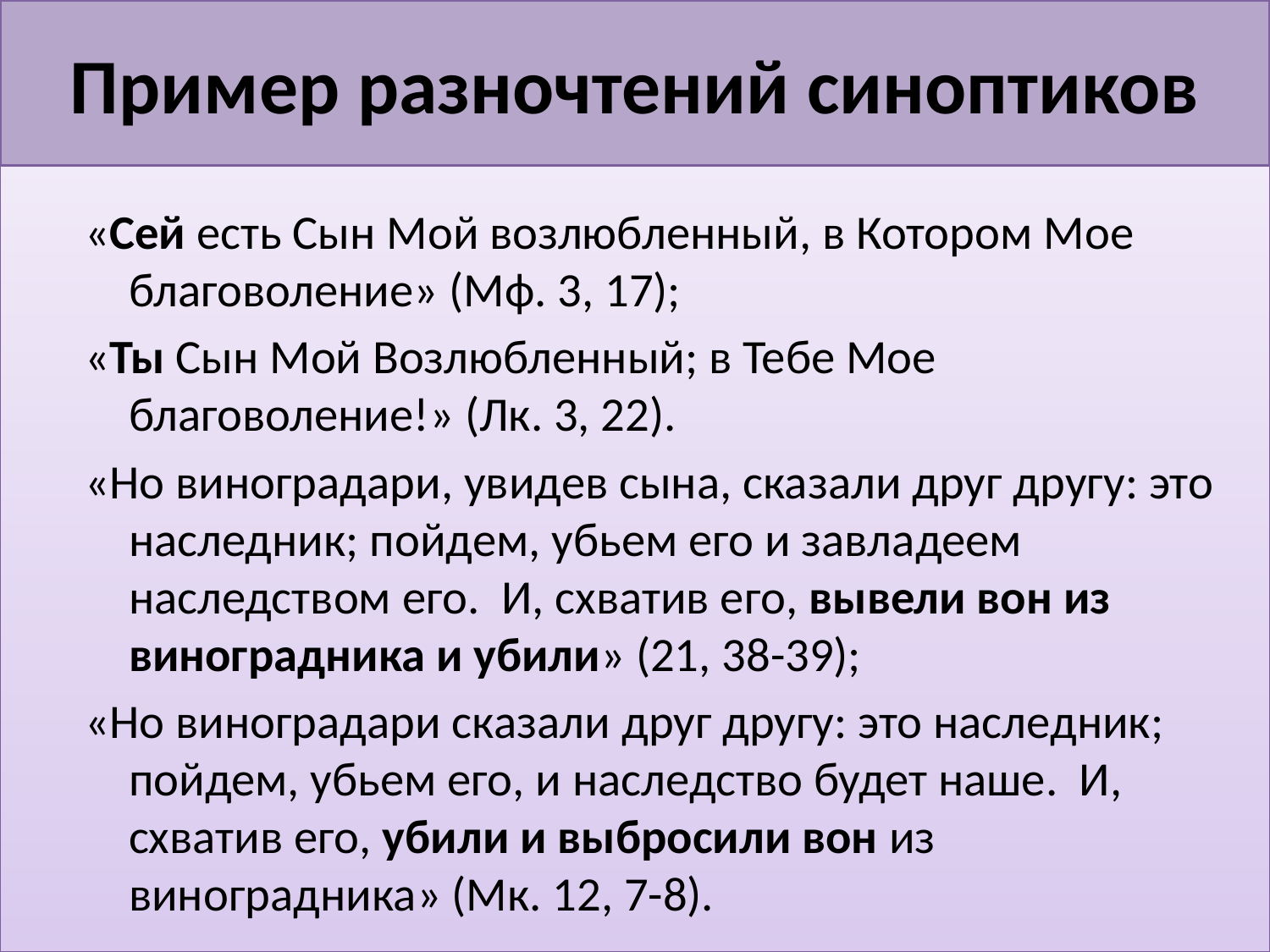

# Пример разночтений синоптиков
«Сей есть Сын Мой возлюбленный, в Котором Мое благоволение» (Мф. 3, 17);
«Ты Сын Мой Возлюбленный; в Тебе Мое благоволение!» (Лк. 3, 22).
«Но виноградари, увидев сына, сказали друг другу: это наследник; пойдем, убьем его и завладеем наследством его.  И, схватив его, вывели вон из виноградника и убили» (21, 38-39);
«Но виноградари сказали друг другу: это наследник; пойдем, убьем его, и наследство будет наше.  И, схватив его, убили и выбросили вон из виноградника» (Мк. 12, 7-8).